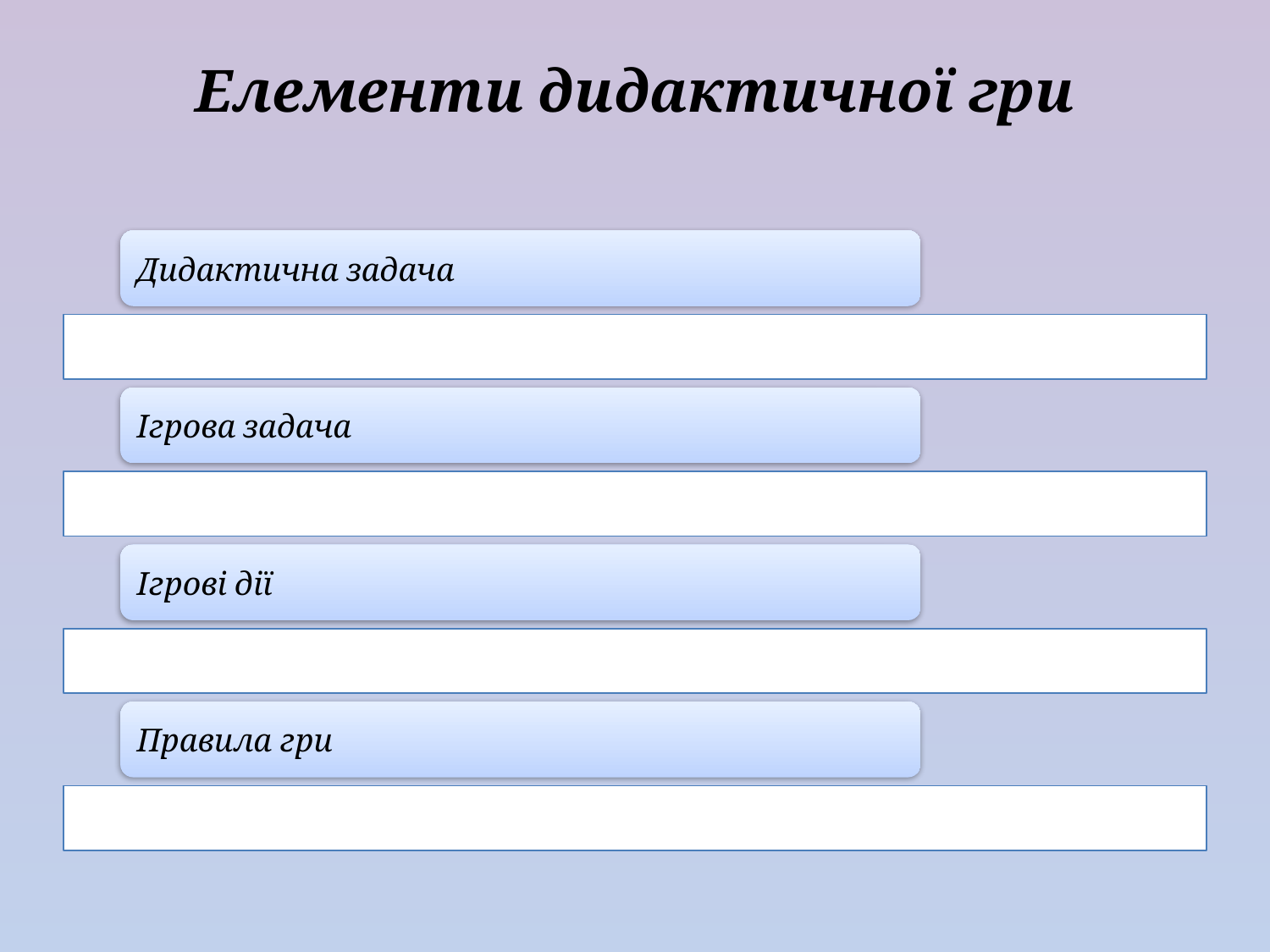

# Елементи дидактичної гри
Дидактична задача
Ігрова задача
Ігрові дії
Правила гри